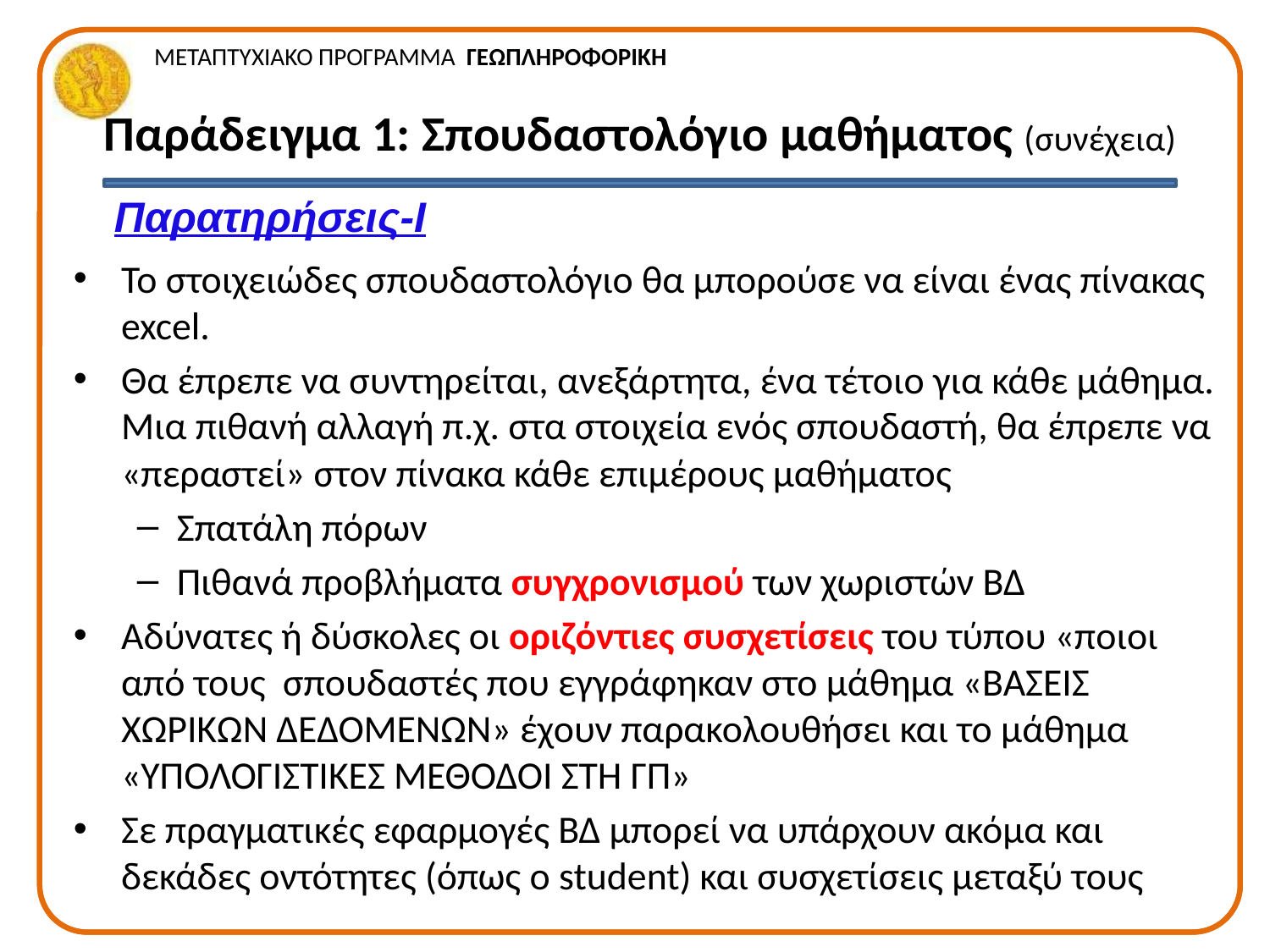

Παράδειγμα 1: Σπουδαστολόγιο μαθήματος (συνέχεια)
Παρατηρήσεις-I
Το στοιχειώδες σπουδαστολόγιο θα μπορούσε να είναι ένας πίνακας excel.
Θα έπρεπε να συντηρείται, ανεξάρτητα, ένα τέτοιο για κάθε μάθημα. Μια πιθανή αλλαγή π.χ. στα στοιχεία ενός σπουδαστή, θα έπρεπε να «περαστεί» στον πίνακα κάθε επιμέρους μαθήματος
Σπατάλη πόρων
Πιθανά προβλήματα συγχρονισμού των χωριστών ΒΔ
Αδύνατες ή δύσκολες οι οριζόντιες συσχετίσεις του τύπου «ποιοι από τους  σπουδαστές που εγγράφηκαν στο μάθημα «ΒΑΣΕΙΣ ΧΩΡΙΚΩΝ ΔΕΔΟΜΕΝΩΝ» έχουν παρακολουθήσει και το μάθημα «ΥΠΟΛΟΓΙΣΤΙΚΕΣ ΜΕΘΟΔΟΙ ΣΤΗ ΓΠ»
Σε πραγματικές εφαρμογές ΒΔ μπορεί να υπάρχουν ακόμα και δεκάδες οντότητες (όπως ο student) και συσχετίσεις μεταξύ τους